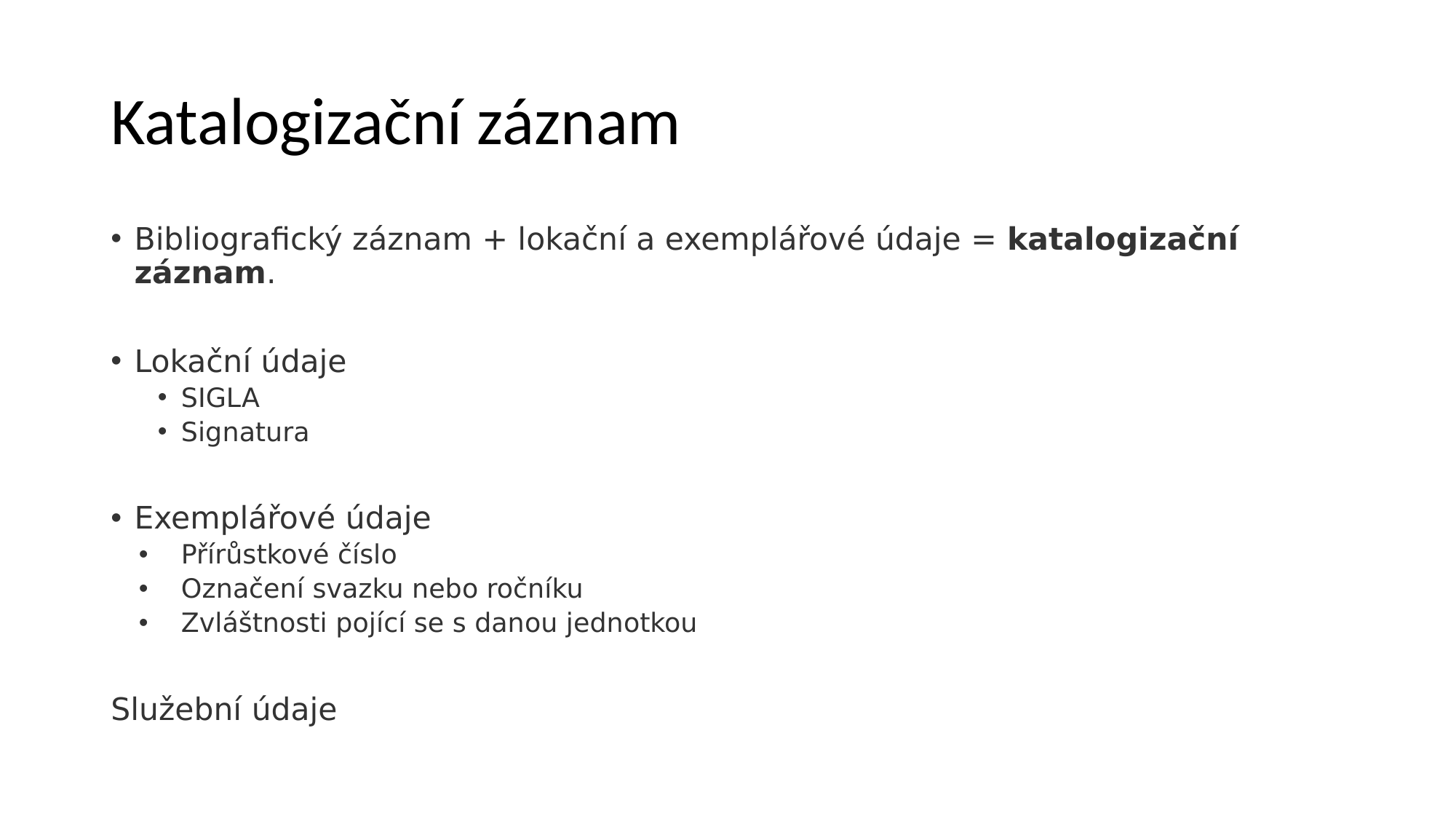

# Katalogizační záznam
Bibliografický záznam + lokační a exemplářové údaje = katalogizační záznam.

Lokační údaje
SIGLA
Signatura

Exemplářové údaje
Přírůstkové číslo
Označení svazku nebo ročníku
Zvláštnosti pojící se s danou jednotkou

Služební údaje